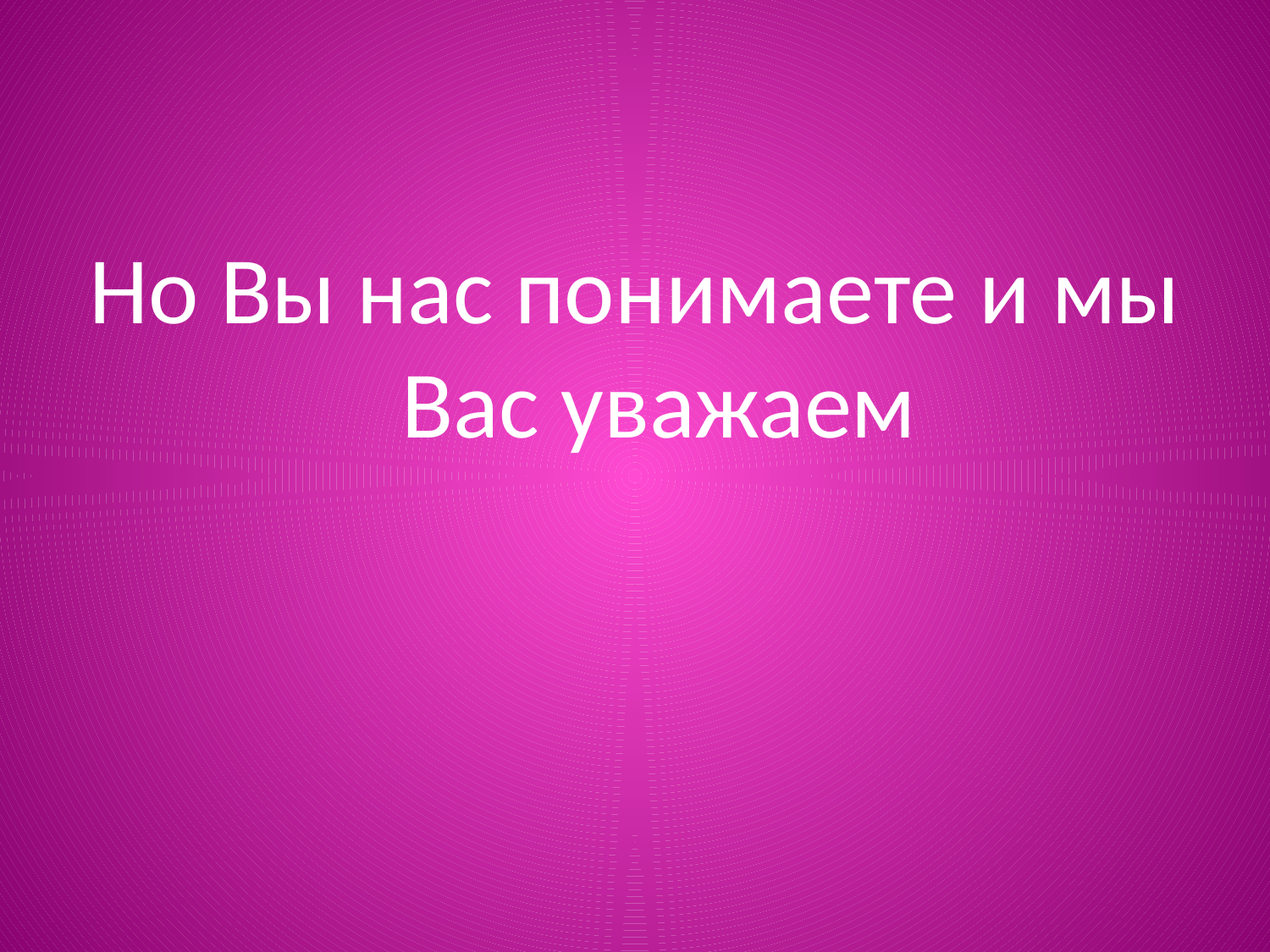

#
Но Вы нас понимаете и мы Вас уважаем